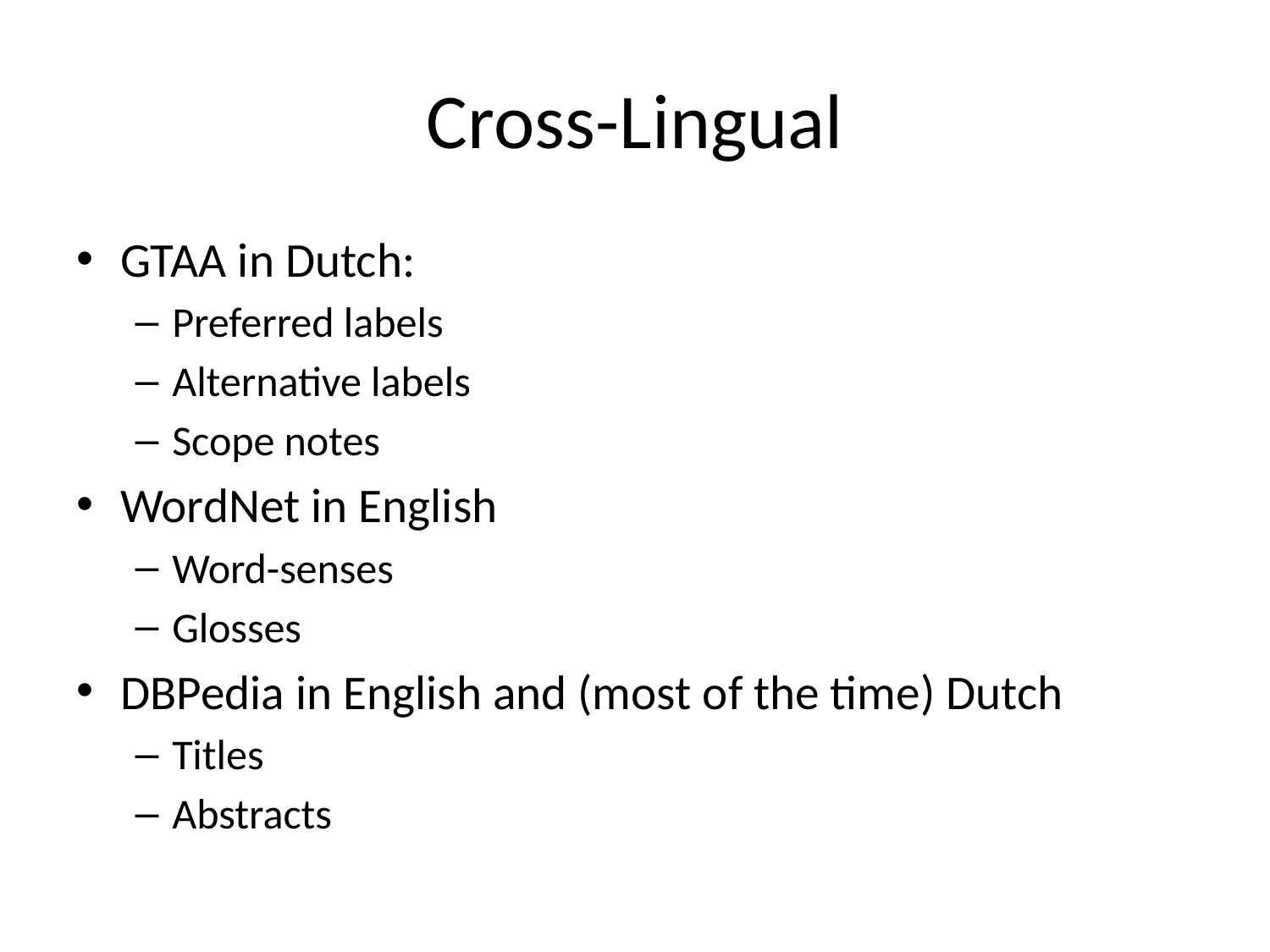

# Cross-Lingual
GTAA in Dutch:
Preferred labels
Alternative labels
Scope notes
WordNet in English
Word-senses
Glosses
DBPedia in English and (most of the time) Dutch
Titles
Abstracts